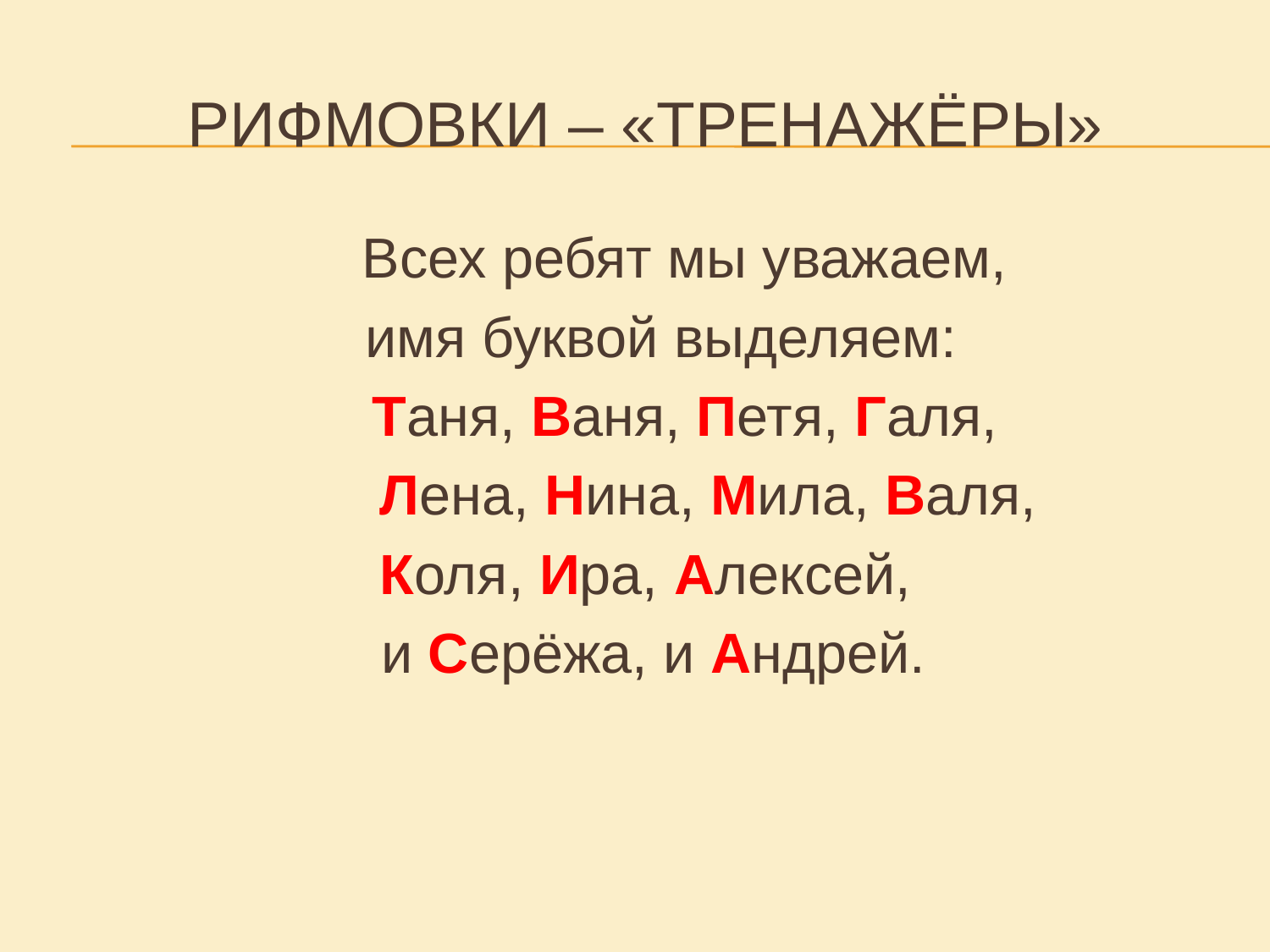

# Рифмовки – «тренажёры»
     Всех ребят мы уважаем,
  имя буквой выделяем:
     Таня, Ваня, Петя, Галя,
        Лена, Нина, Мила, Валя,
Коля, Ира, Алексей,
 и Серёжа, и Андрей.